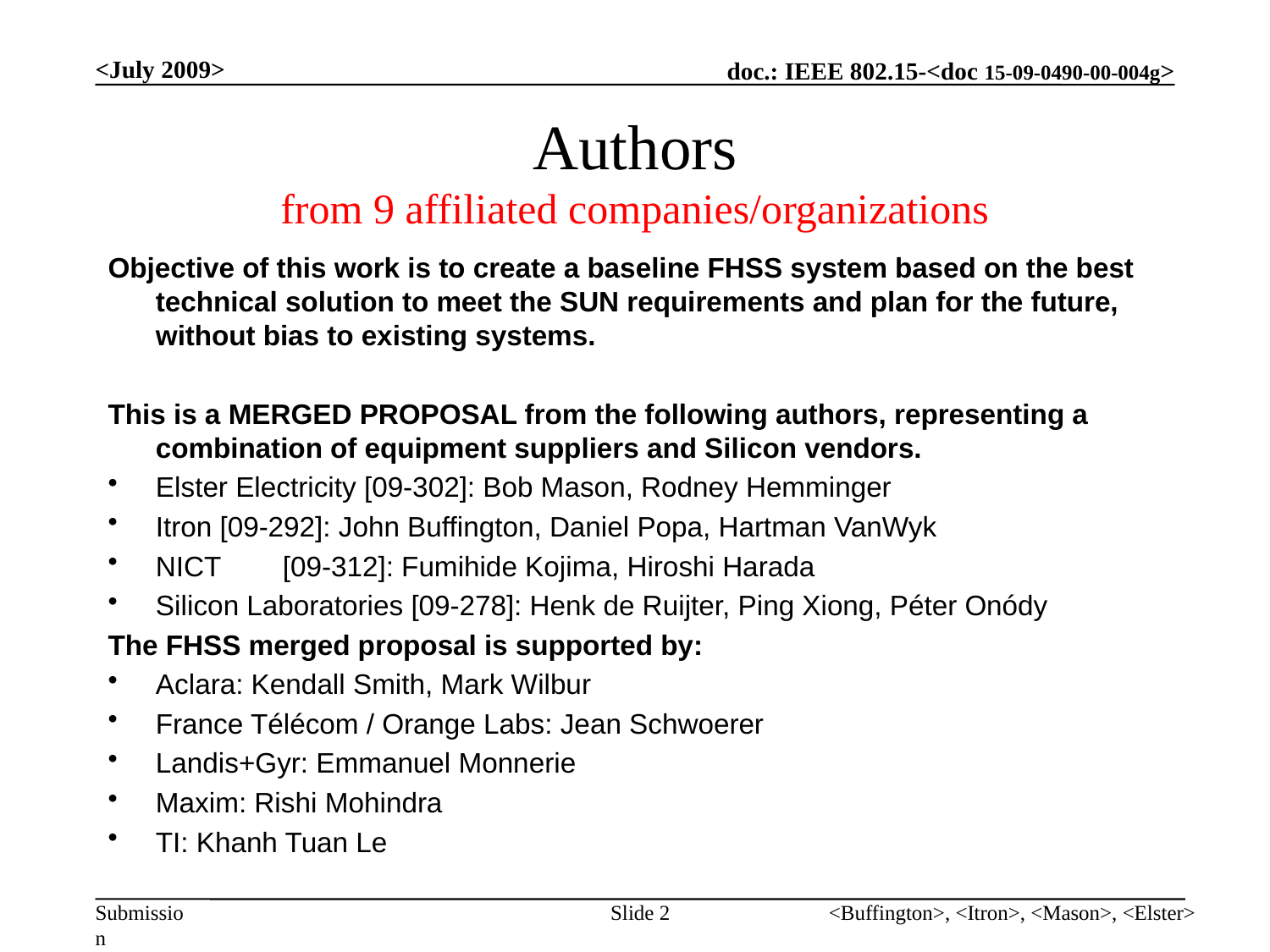

<July 2009>
# Authors from 9 affiliated companies/organizations
Objective of this work is to create a baseline FHSS system based on the best technical solution to meet the SUN requirements and plan for the future, without bias to existing systems.

This is a MERGED PROPOSAL from the following authors, representing a combination of equipment suppliers and Silicon vendors.
Elster Electricity [09-302]: Bob Mason, Rodney Hemminger
Itron [09-292]: John Buffington, Daniel Popa, Hartman VanWyk
NICT 	[09-312]: Fumihide Kojima, Hiroshi Harada
Silicon Laboratories [09-278]: Henk de Ruijter, Ping Xiong, Péter Onódy
The FHSS merged proposal is supported by:
Aclara: Kendall Smith, Mark Wilbur
France Télécom / Orange Labs: Jean Schwoerer
Landis+Gyr: Emmanuel Monnerie
Maxim: Rishi Mohindra
TI: Khanh Tuan Le

Slide 2
<Buffington>, <Itron>, <Mason>, <Elster>